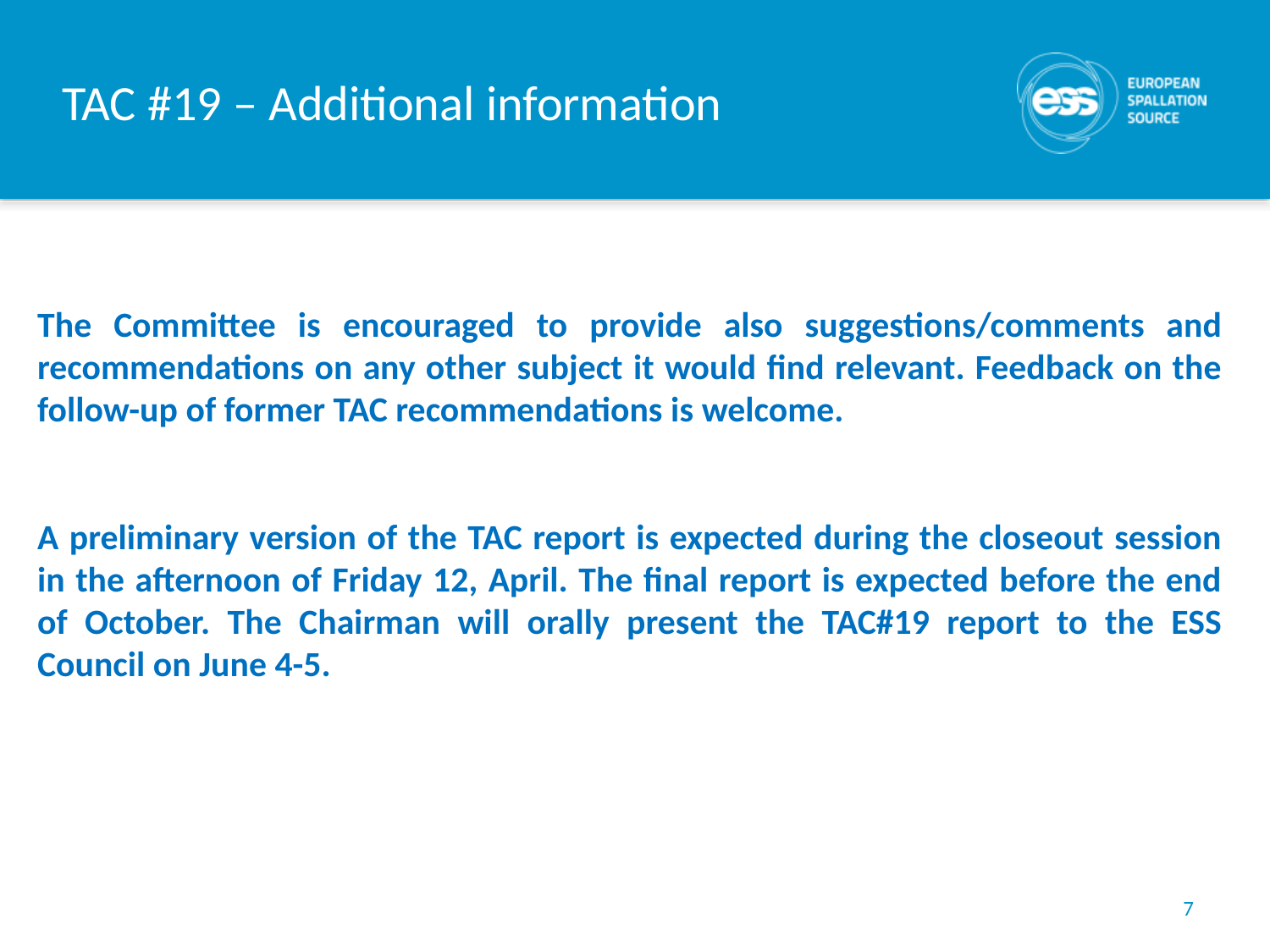

# TAC #19 – Additional information
The Committee is encouraged to provide also suggestions/comments and recommendations on any other subject it would find relevant. Feedback on the follow-up of former TAC recommendations is welcome.

A preliminary version of the TAC report is expected during the closeout session in the afternoon of Friday 12, April. The final report is expected before the end of October. The Chairman will orally present the TAC#19 report to the ESS Council on June 4-5.
7